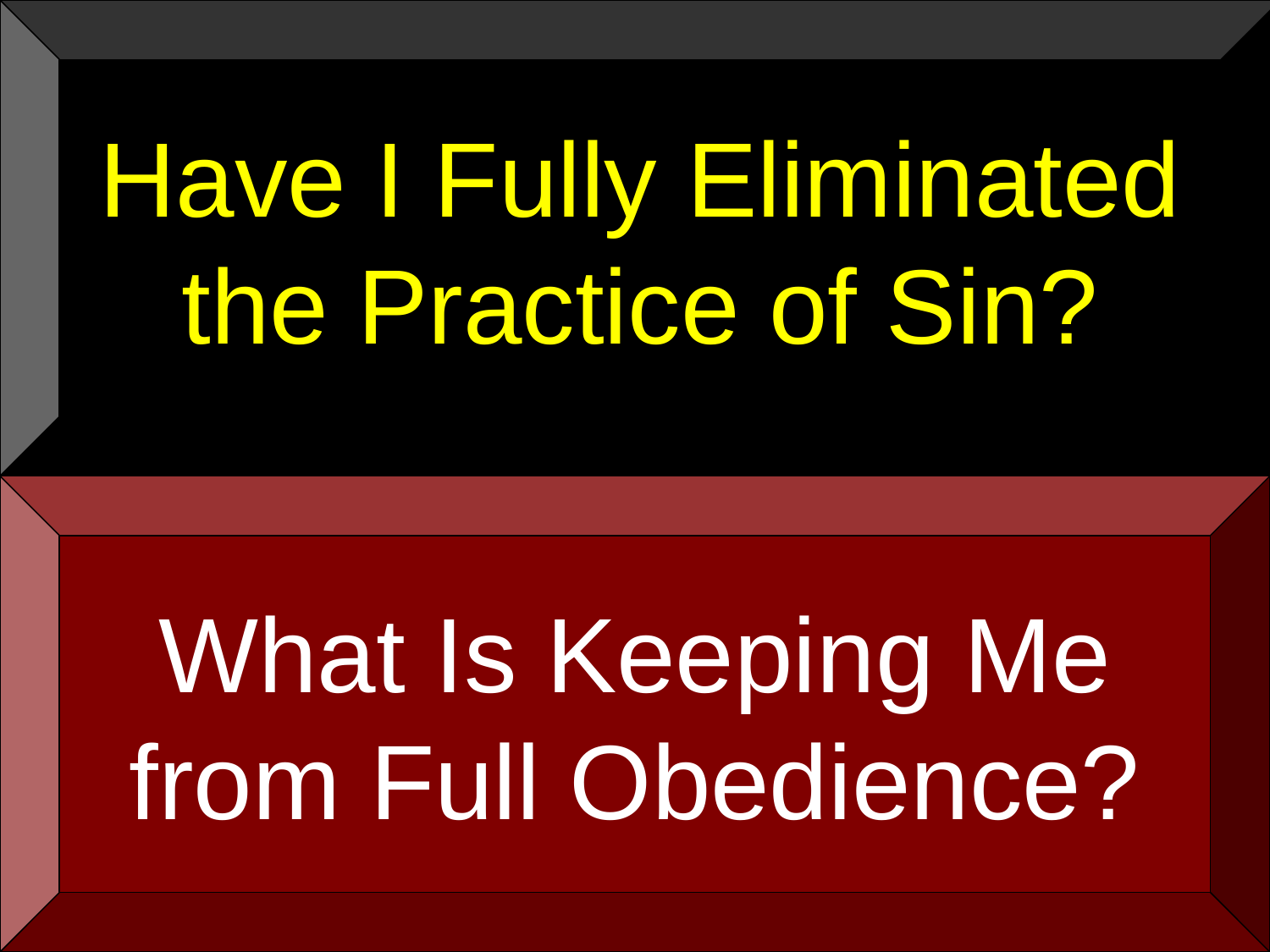

Have I Fully Eliminated the Practice of Sin?

What Is Keeping Me from Full Obedience?